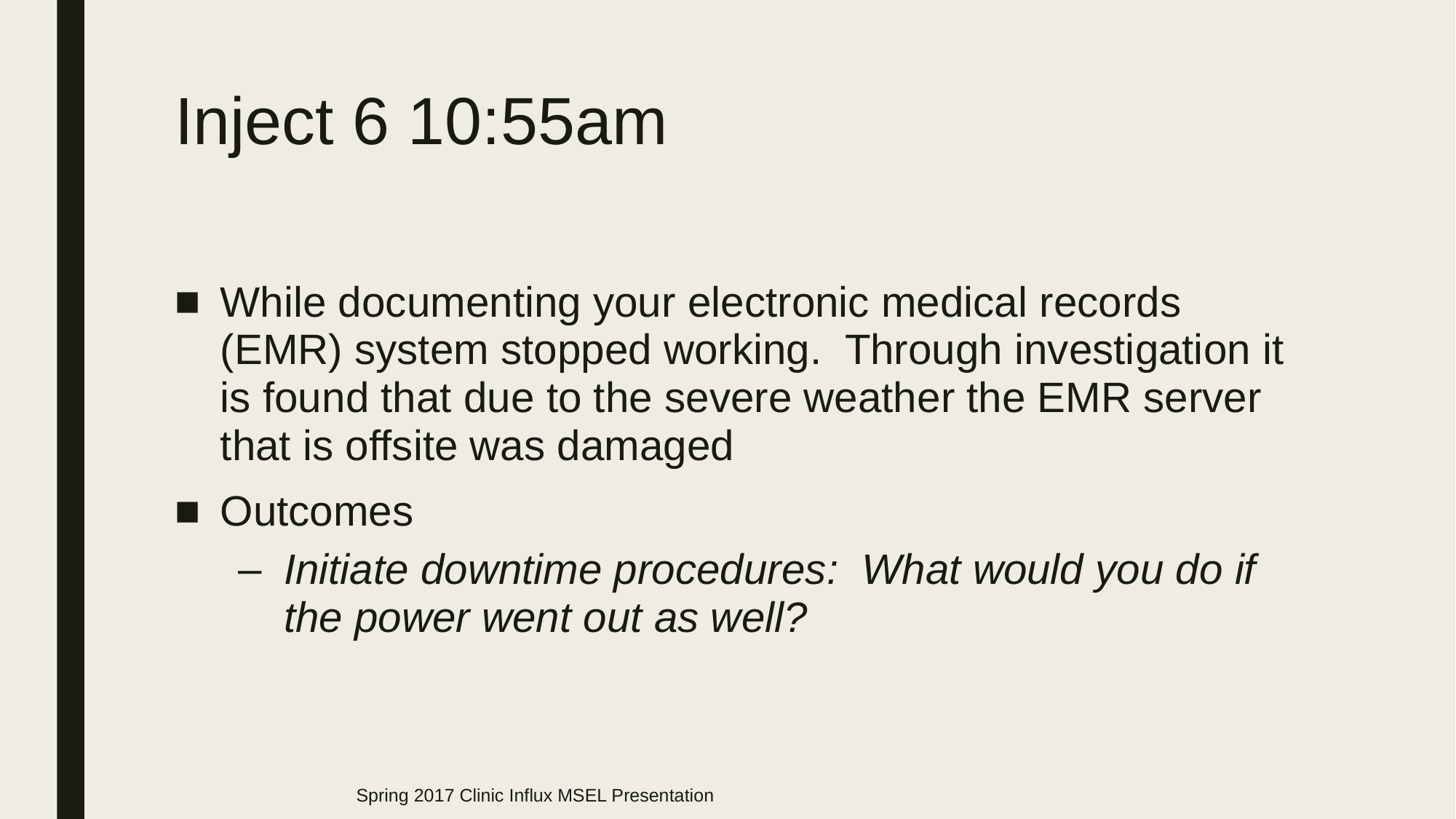

# Inject 6 10:55am
While documenting your electronic medical records (EMR) system stopped working.  Through investigation it is found that due to the severe weather the EMR server that is offsite was damaged
Outcomes
Initiate downtime procedures:  What would you do if the power went out as well?
Spring 2017 Clinic Influx MSEL Presentation